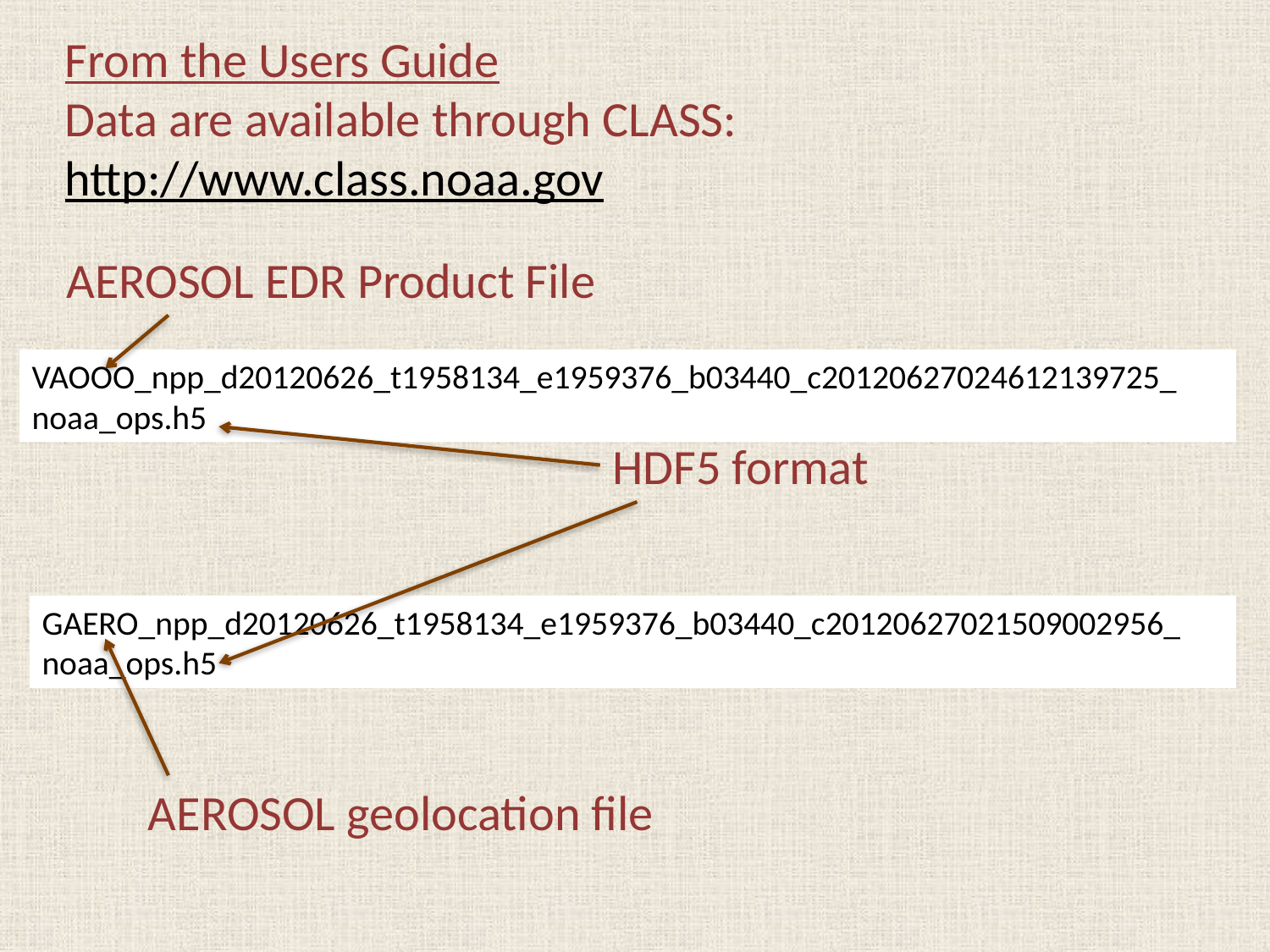

From the Users Guide
Data are available through CLASS:
http://www.class.noaa.gov

AEROSOL EDR Product File
VAOOO_npp_d20120626_t1958134_e1959376_b03440_c20120627024612139725_
noaa_ops.h5
HDF5 format
GAERO_npp_d20120626_t1958134_e1959376_b03440_c20120627021509002956_
noaa_ops.h5
41
AEROSOL geolocation file